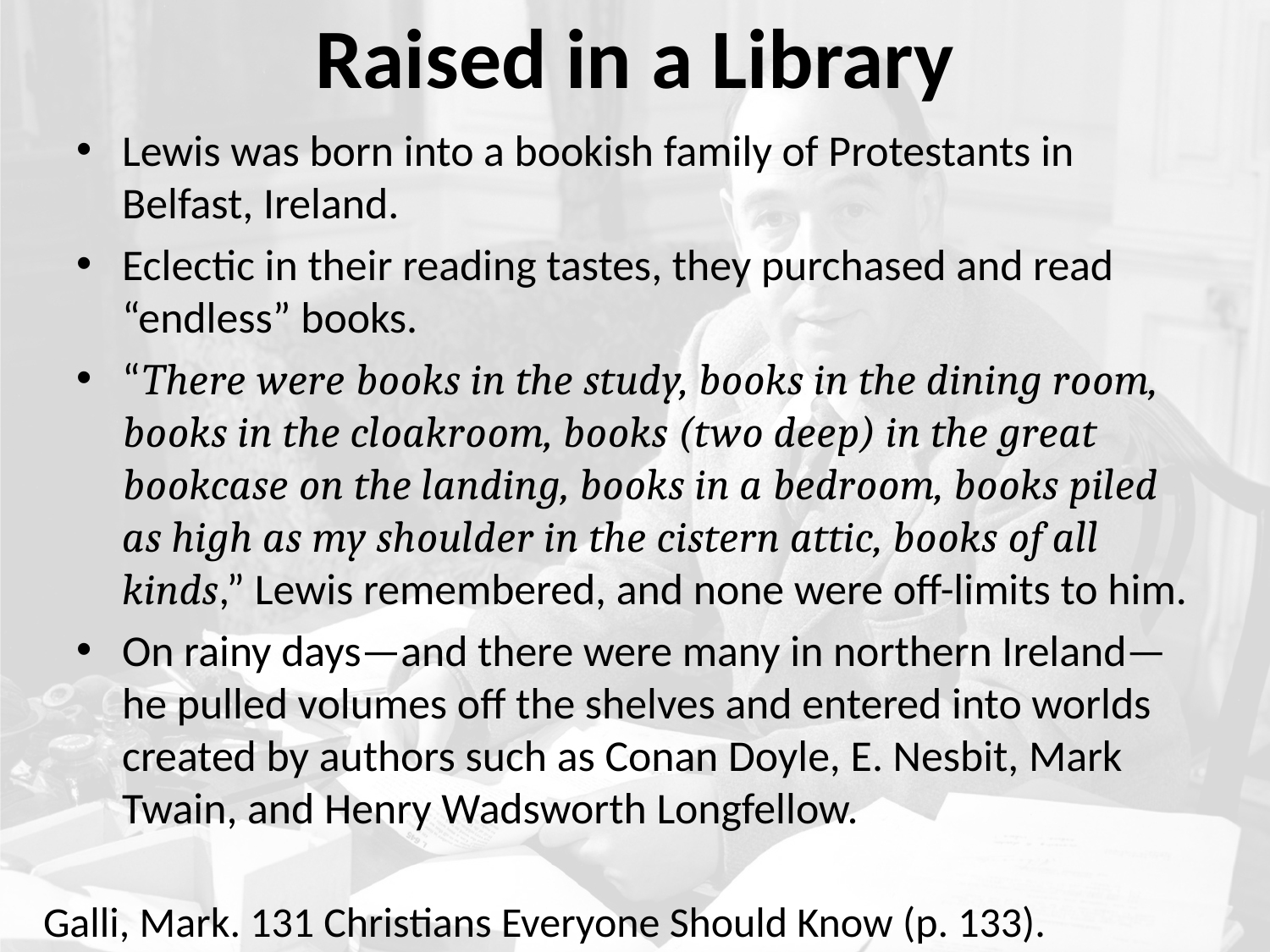

# Raised in a Library
Lewis was born into a bookish family of Protestants in Belfast, Ireland.
Eclectic in their reading tastes, they purchased and read “endless” books.
“There were books in the study, books in the dining room, books in the cloakroom, books (two deep) in the great bookcase on the landing, books in a bedroom, books piled as high as my shoulder in the cistern attic, books of all kinds,” Lewis remembered, and none were off-limits to him.
On rainy days—and there were many in northern Ireland—he pulled volumes off the shelves and entered into worlds created by authors such as Conan Doyle, E. Nesbit, Mark Twain, and Henry Wadsworth Longfellow.
Galli, Mark. 131 Christians Everyone Should Know (p. 133).